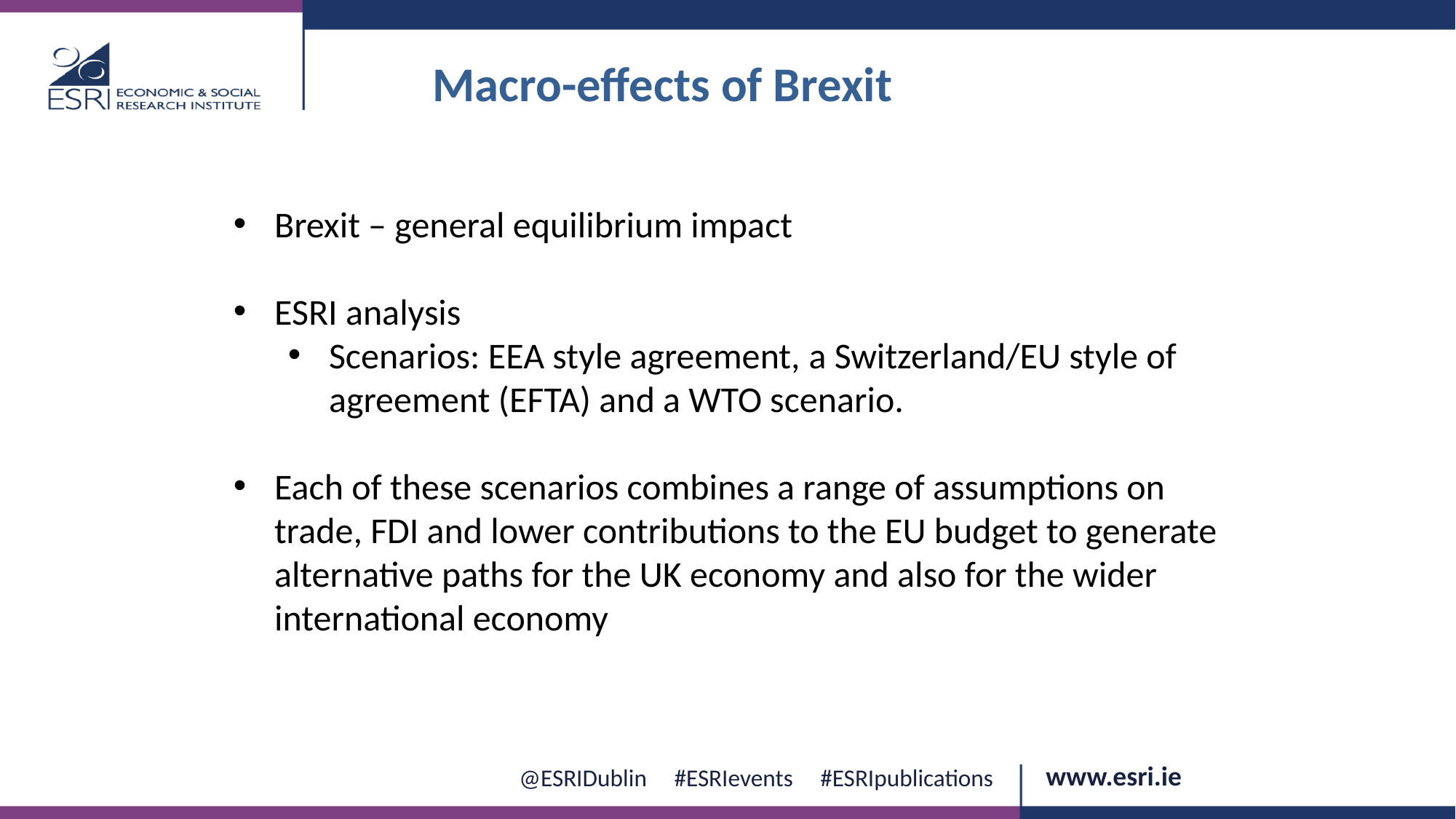

Macro-effects of Brexit

Brexit – general equilibrium impact

ESRI analysis
Scenarios: EEA style agreement, a Switzerland/EU style of agreement (EFTA) and a WTO scenario.

Each of these scenarios combines a range of assumptions on trade, FDI and lower contributions to the EU budget to generate alternative paths for the UK economy and also for the wider international economy